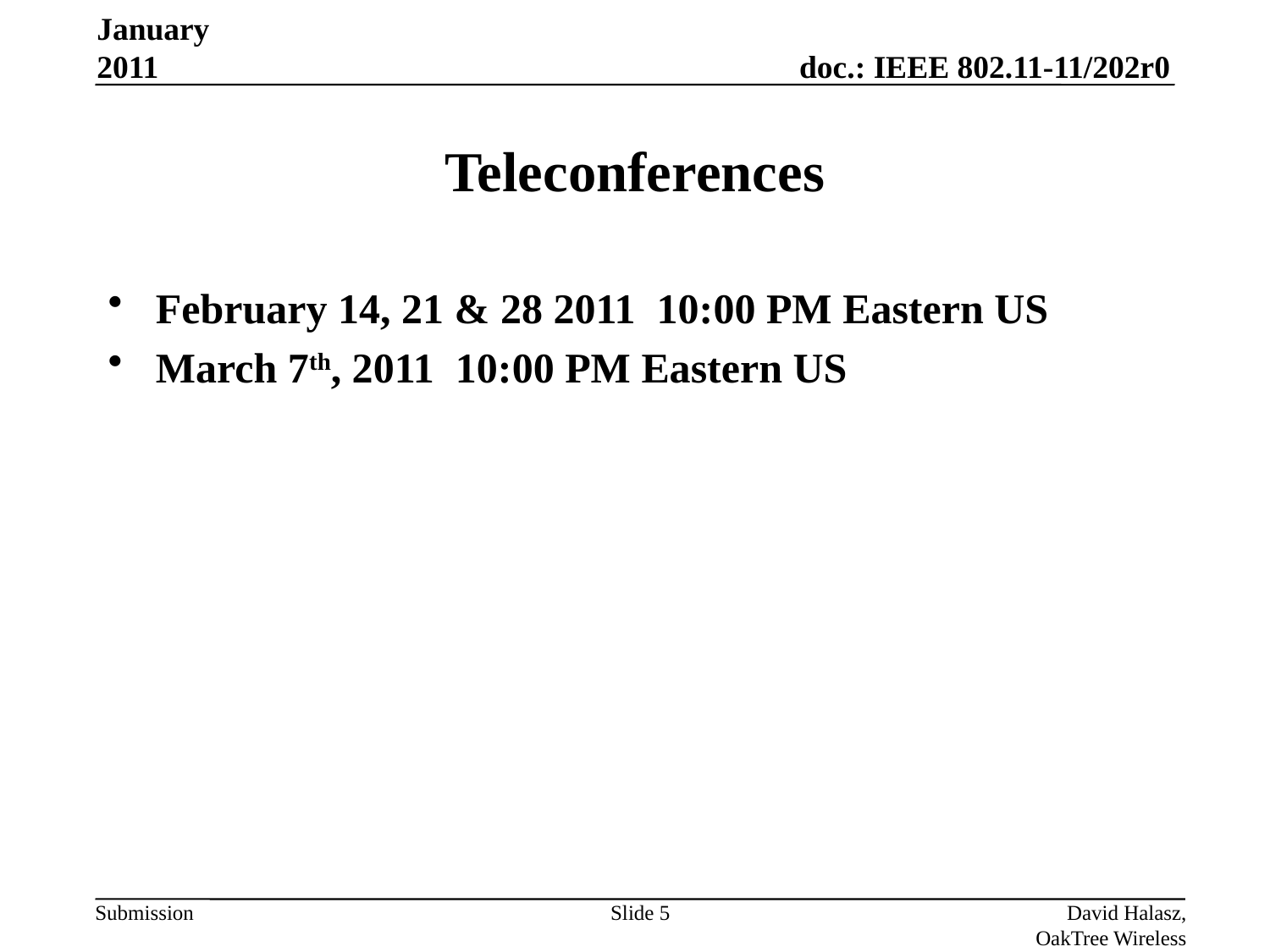

January 2011
# Teleconferences
February 14, 21 & 28 2011  10:00 PM Eastern US
March 7th, 2011  10:00 PM Eastern US
Slide 5
David Halasz, OakTree Wireless